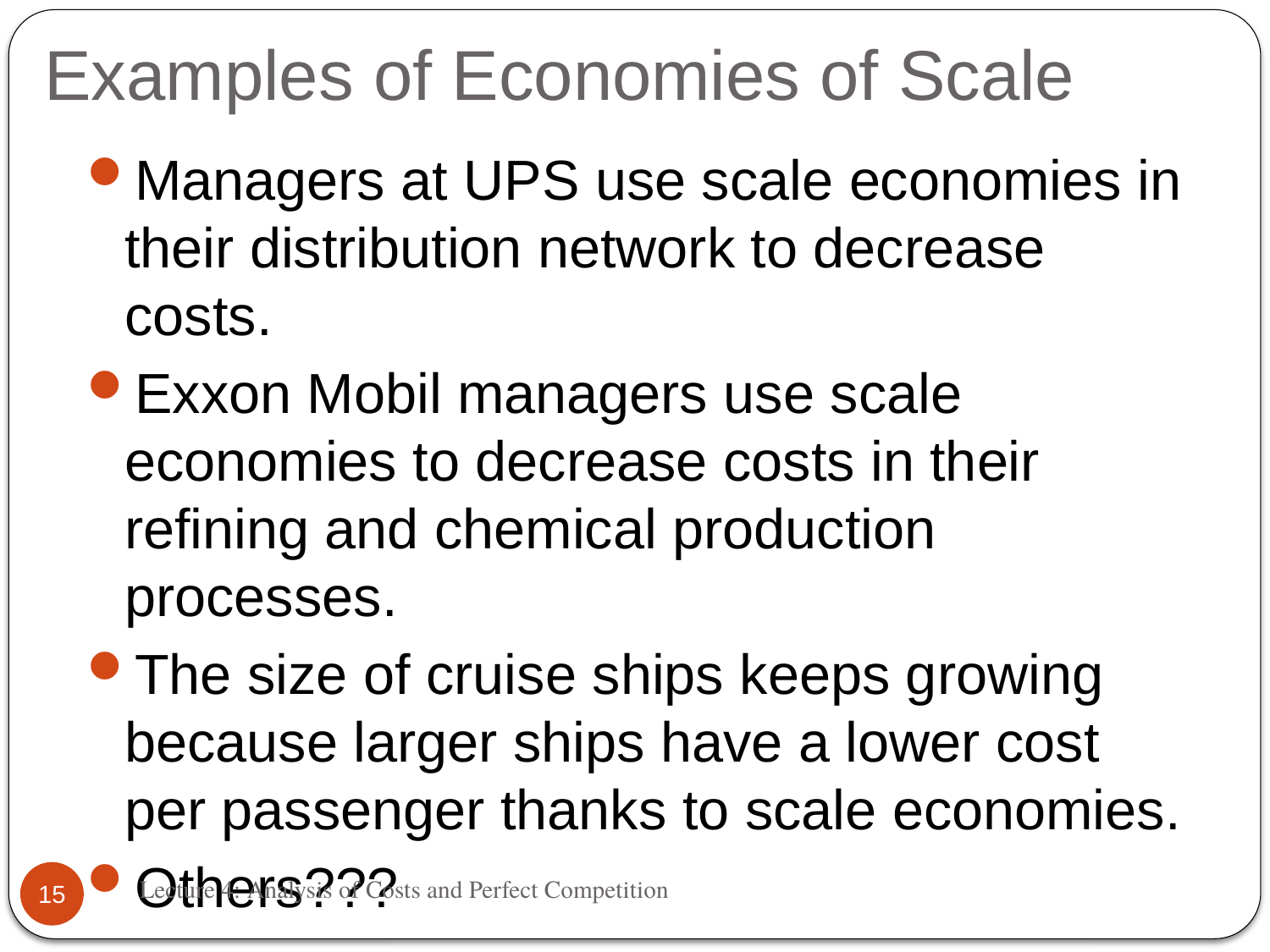

# Examples of Economies of Scale
Managers at UPS use scale economies in their distribution network to decrease costs.
Exxon Mobil managers use scale economies to decrease costs in their refining and chemical production processes.
The size of cruise ships keeps growing because larger ships have a lower cost per passenger thanks to scale economies.
Others???
Lecture 4: Analysis of Costs and Perfect Competition
15